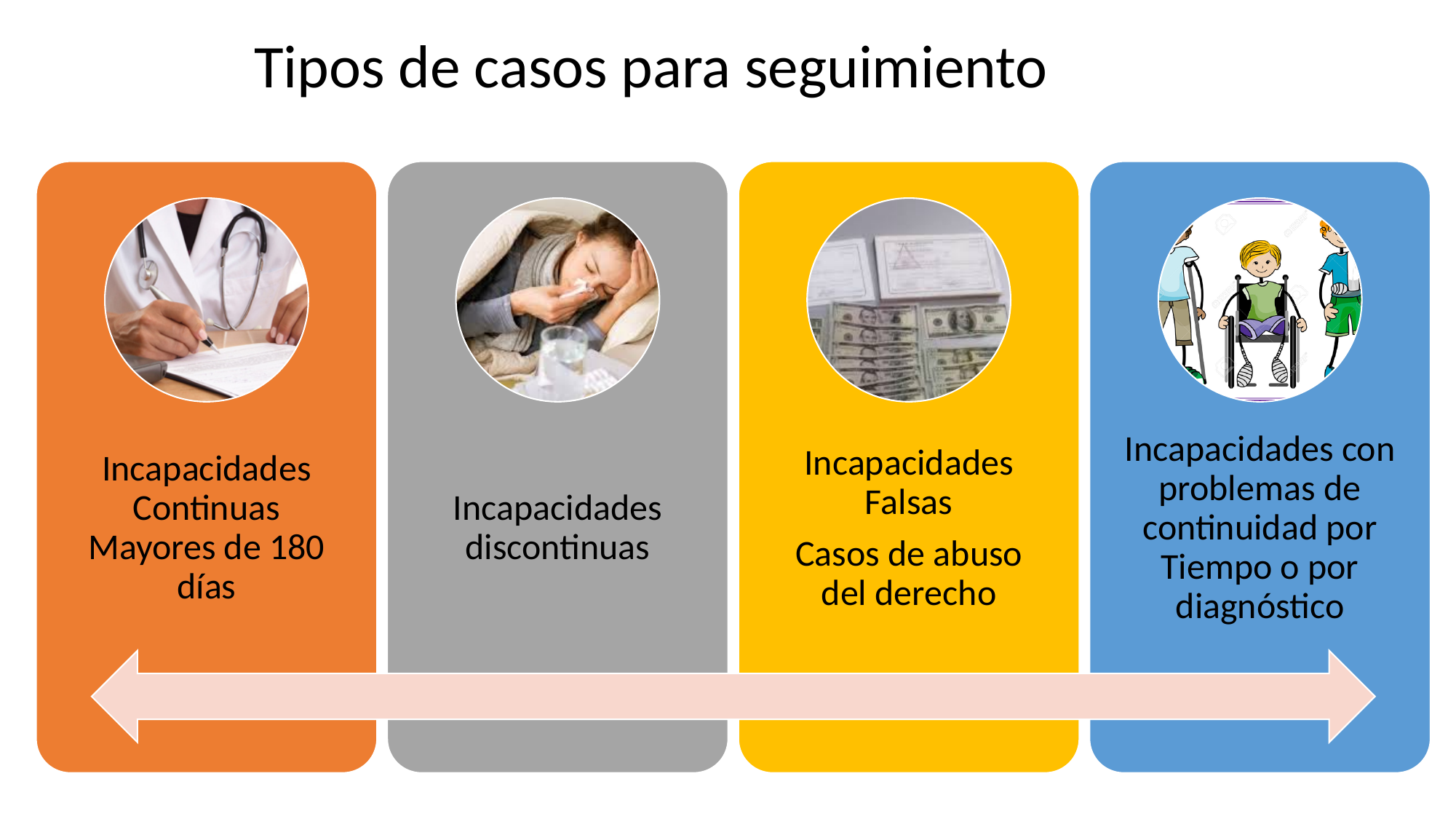

Tipos de casos para seguimiento
Incapacidades Continuas Mayores de 180 días
Incapacidades discontinuas
Incapacidades Falsas
Casos de abuso del derecho
Incapacidades con problemas de continuidad por Tiempo o por diagnóstico